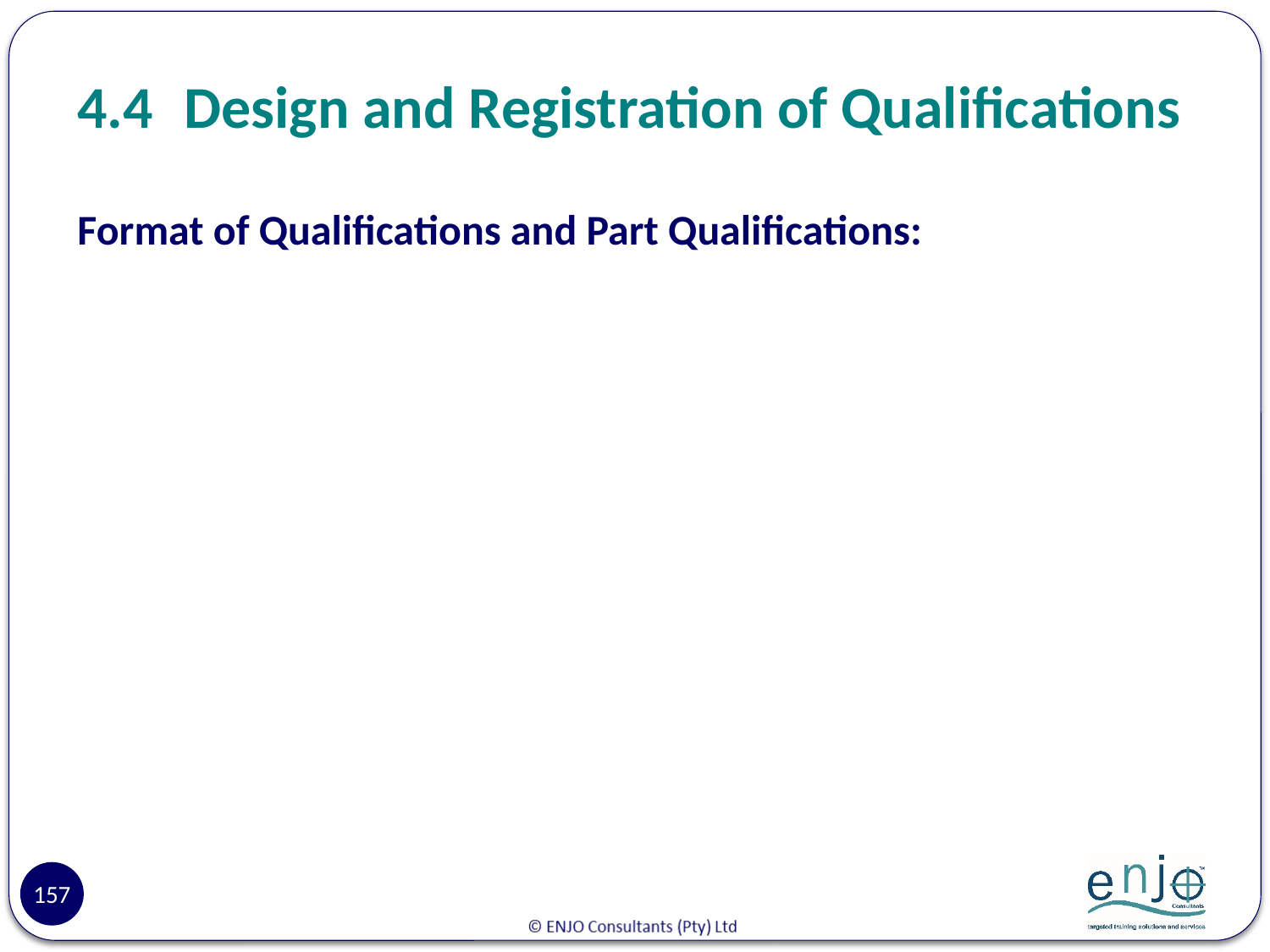

# 4.4	Design and Registration of Qualifications
Format of Qualifications and Part Qualifications:

157